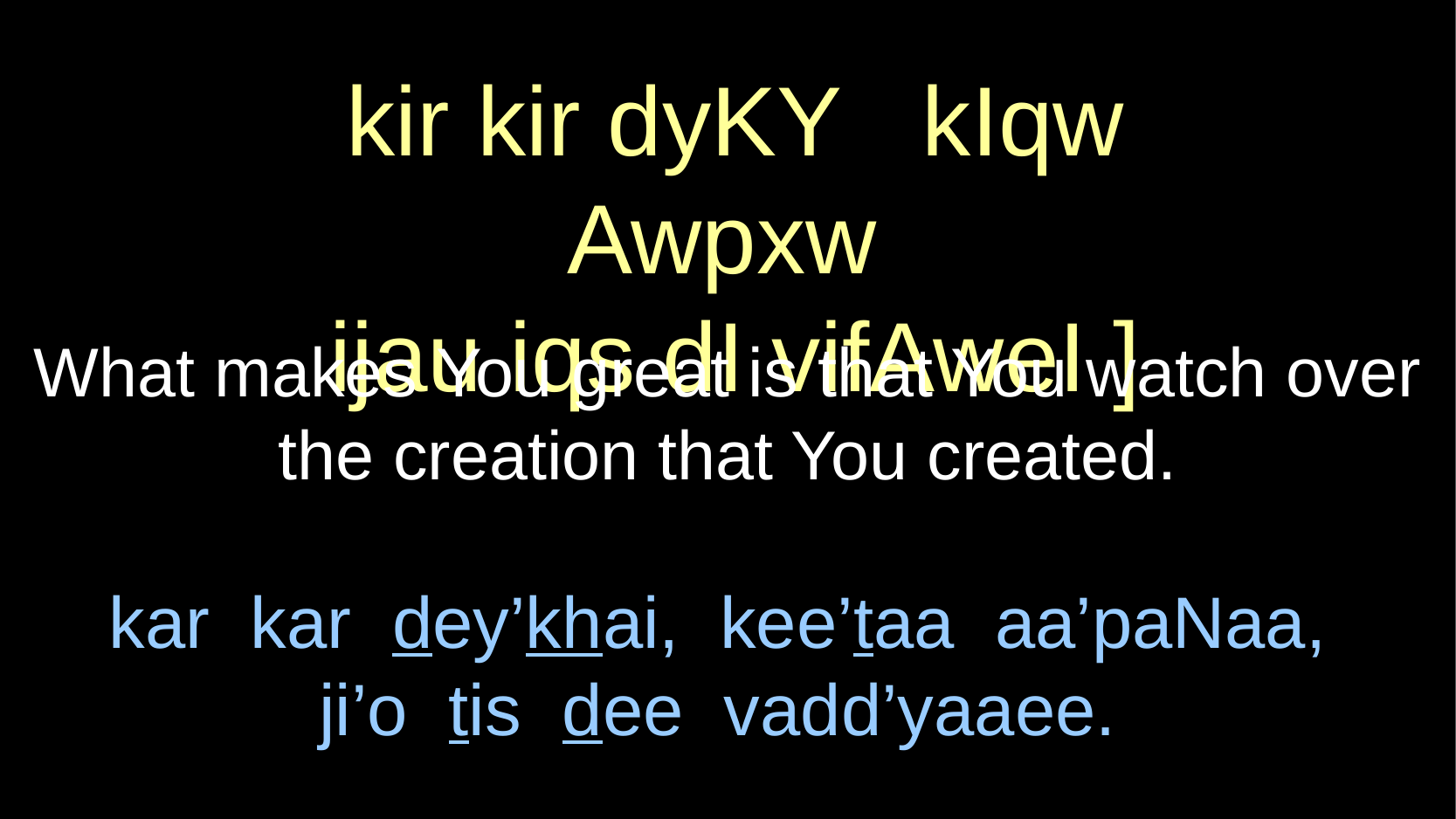

kir kir dyKY   kIqw Awpxw
ijau iqs dI vifAweI ]
What makes You great is that You watch over the creation that You created.
# kar  kar  dey’khai,  kee’taa  aa’paNaa, ji’o  tis  dee  vadd’yaaee.